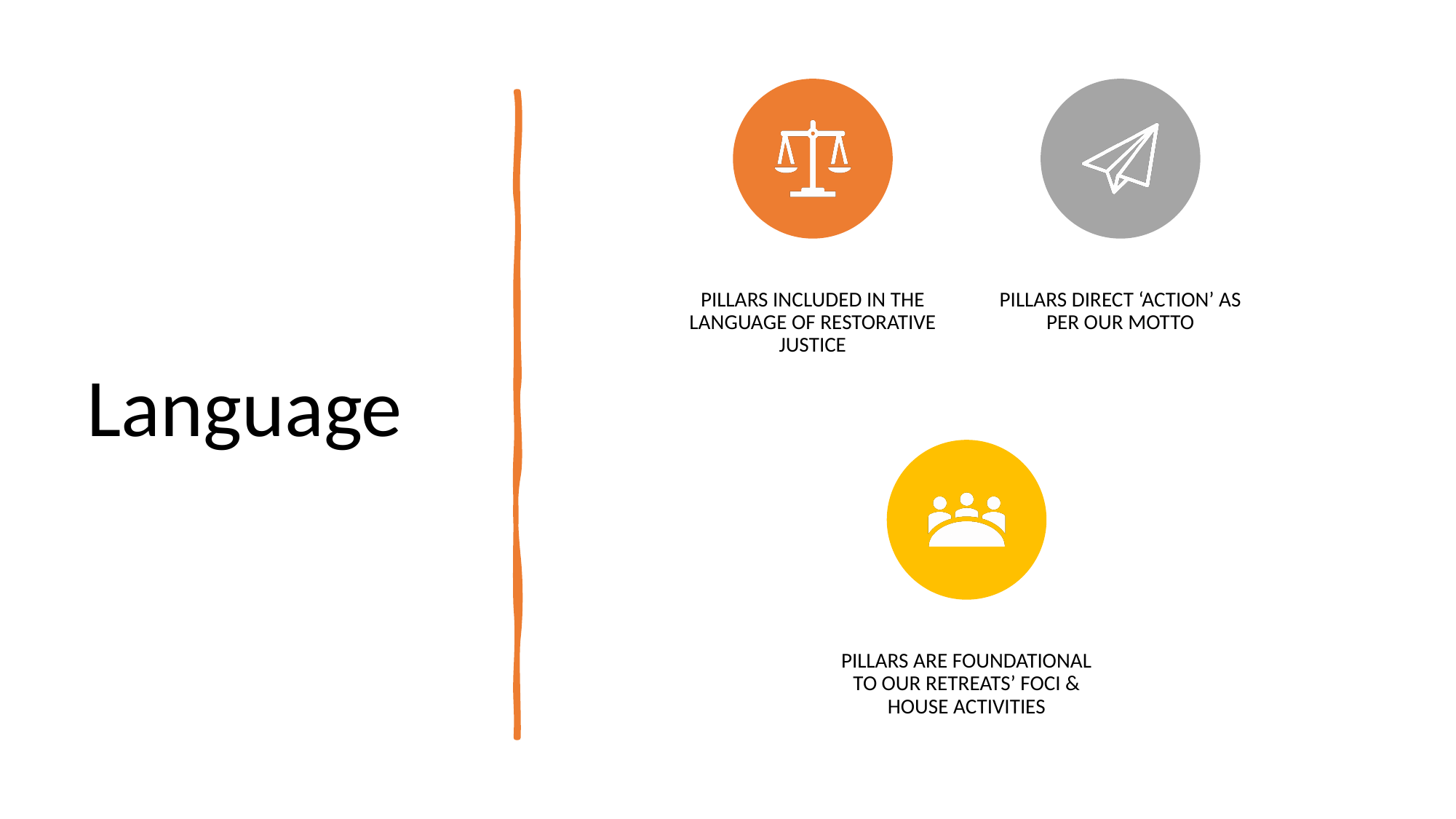

Pillars included in the language of restorative justice
Pillars direct ‘Action’ as per our motto
Pillars are foundational to our retreats’ foci & House activities
# Language